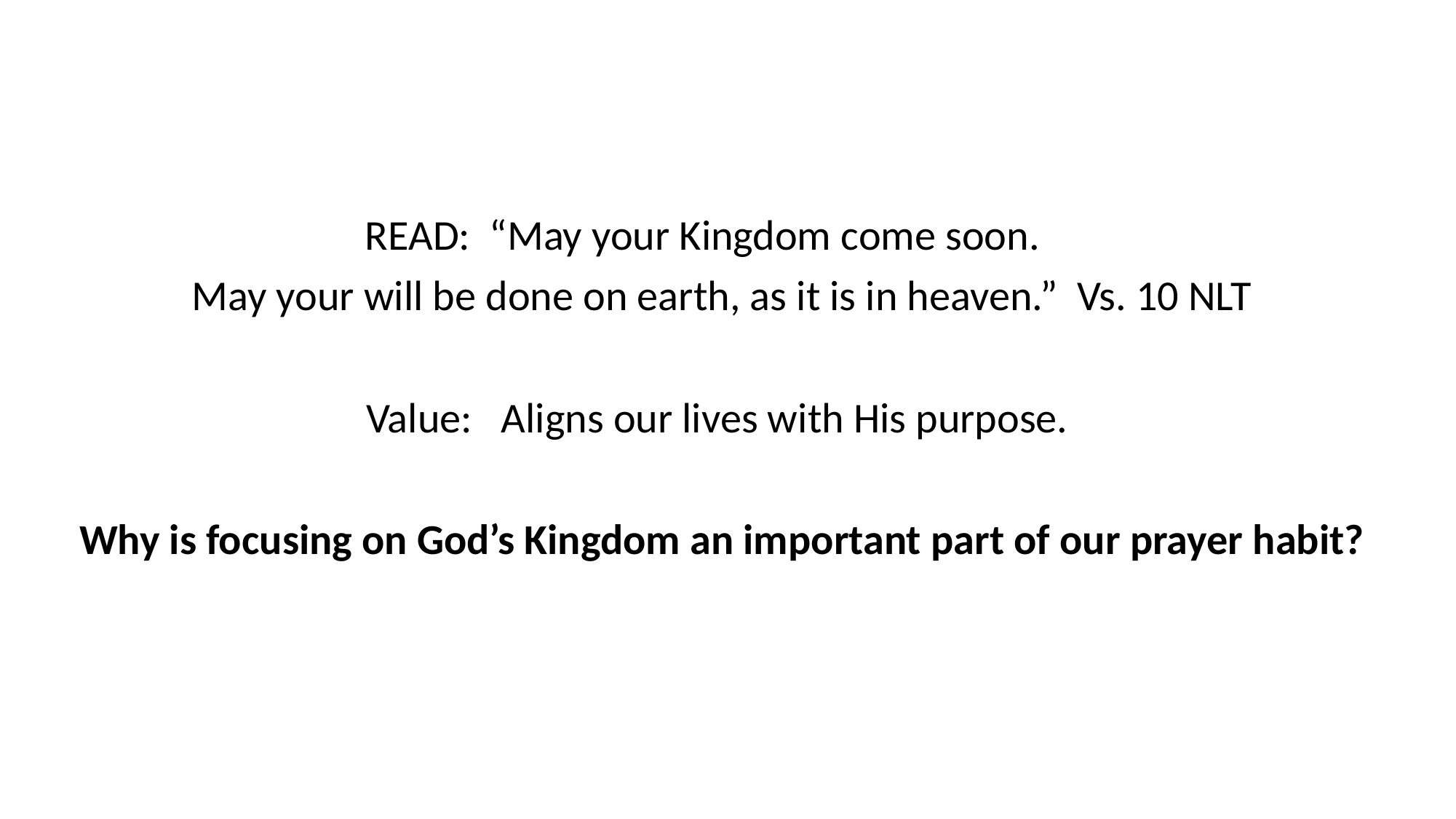

READ:  “May your Kingdom come soon.
May your will be done on earth, as it is in heaven.”  Vs. 10 NLT

Value:   Aligns our lives with His purpose.

Why is focusing on God’s Kingdom an important part of our prayer habit?